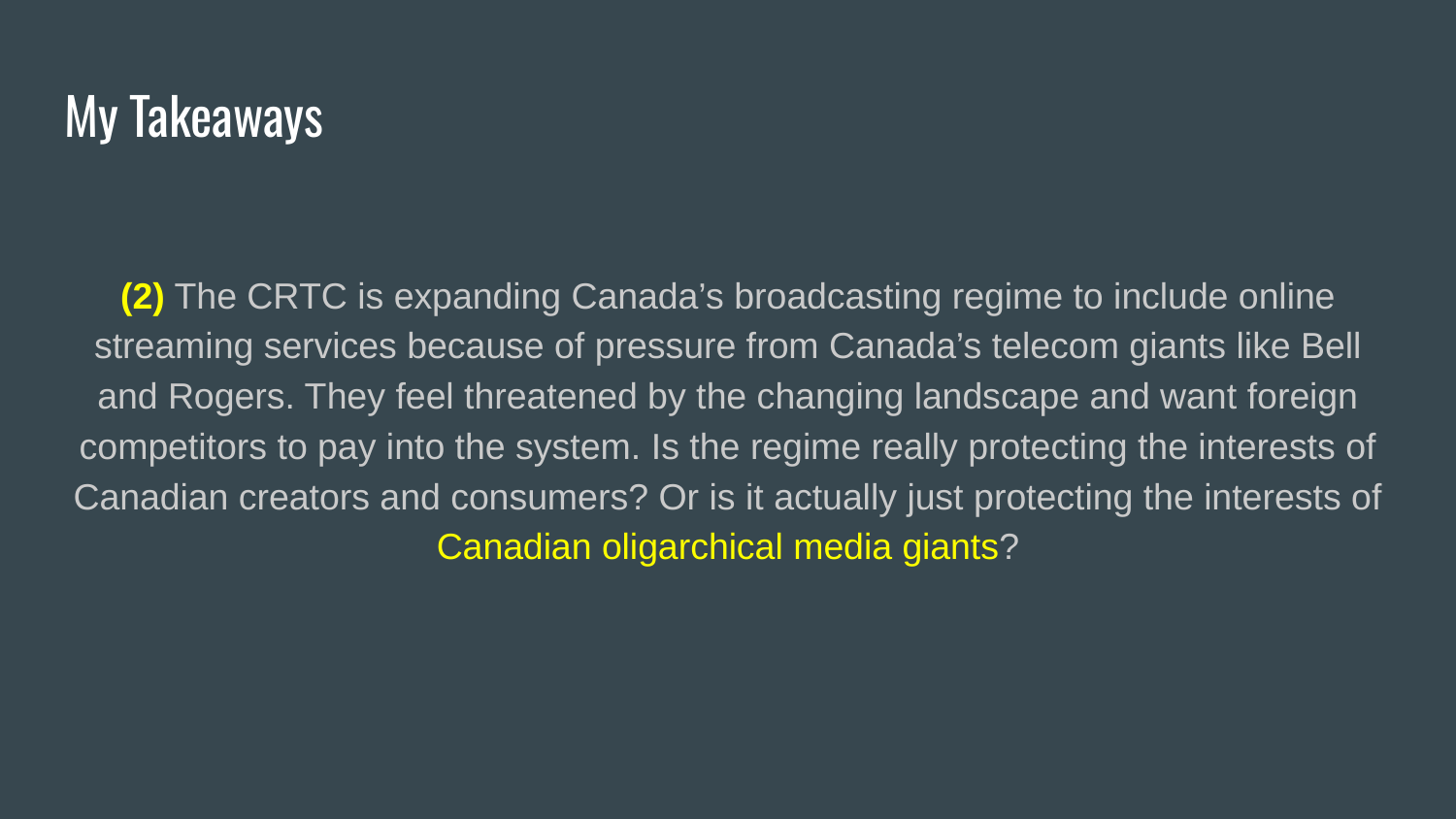

# My Takeaways

(2) The CRTC is expanding Canada’s broadcasting regime to include online streaming services because of pressure from Canada’s telecom giants like Bell and Rogers. They feel threatened by the changing landscape and want foreign competitors to pay into the system. Is the regime really protecting the interests of Canadian creators and consumers? Or is it actually just protecting the interests of Canadian oligarchical media giants?